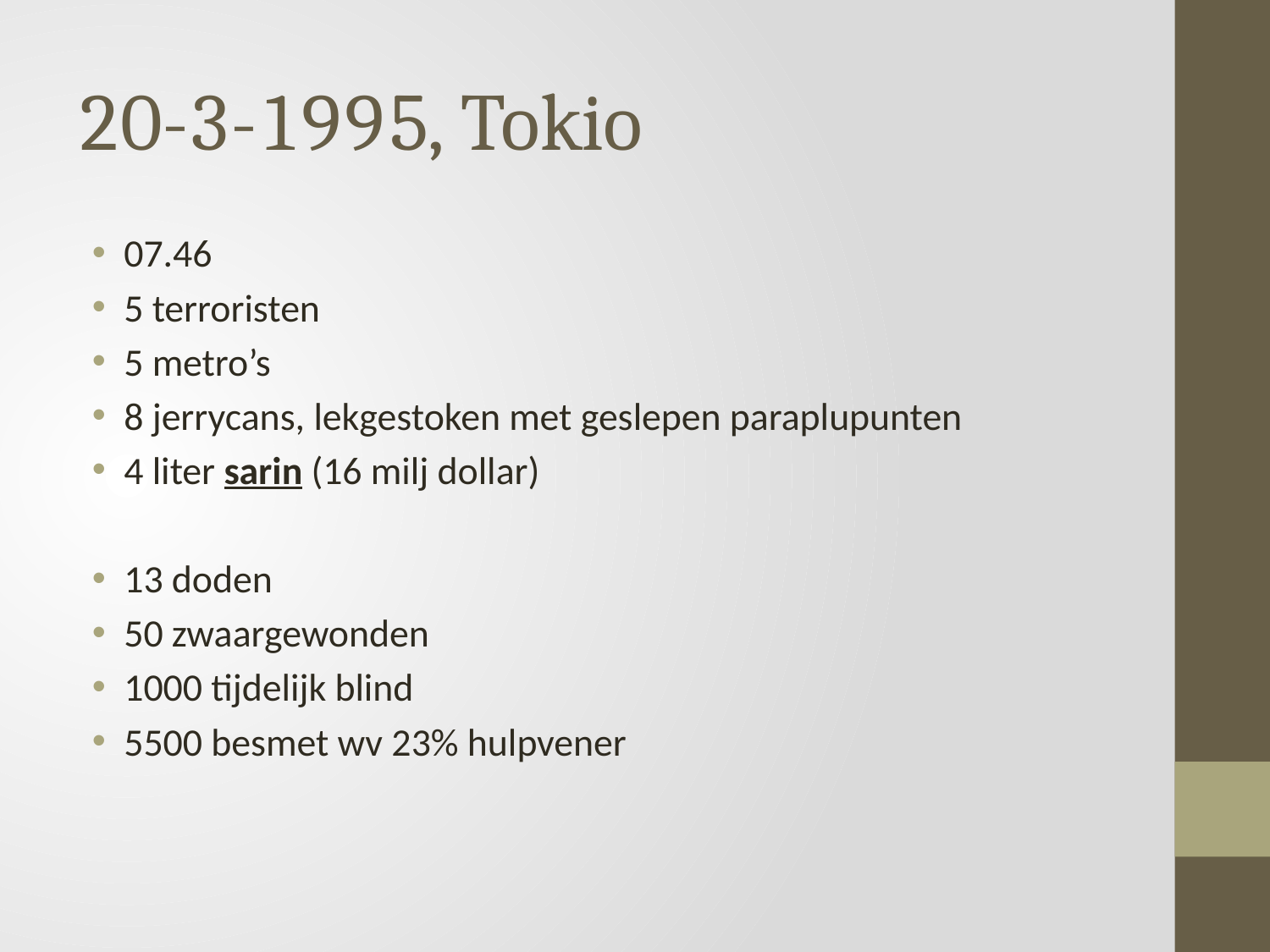

# 20-3-1995, Tokio
07.46
5 terroristen
5 metro’s
8 jerrycans, lekgestoken met geslepen paraplupunten
4 liter sarin (16 milj dollar)

13 doden
50 zwaargewonden
1000 tijdelijk blind
5500 besmet wv 23% hulpvener